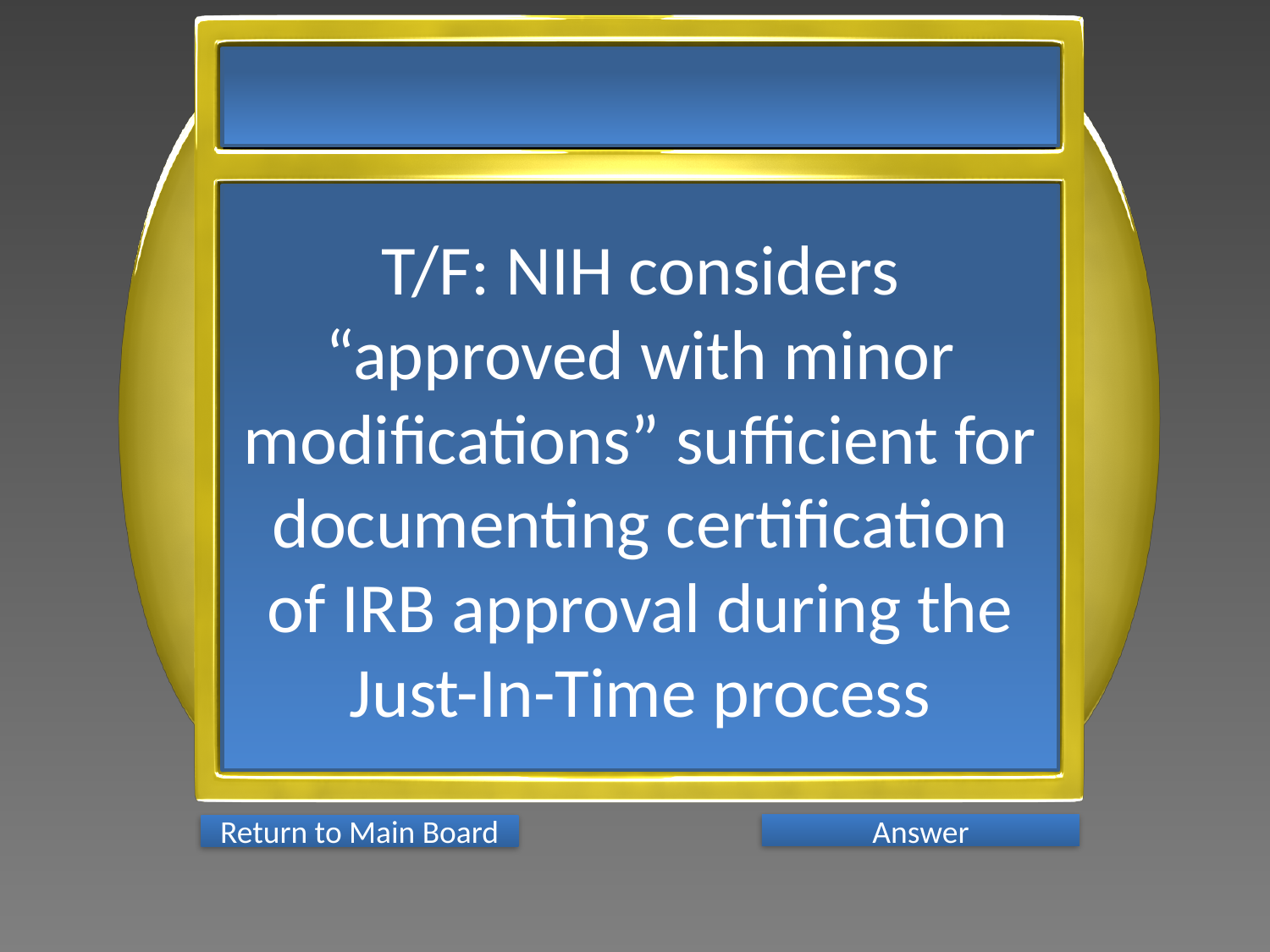

T/F: NIH considers “approved with minor modifications” sufficient for documenting certification of IRB approval during the Just-In-Time process
Answer
Return to Main Board